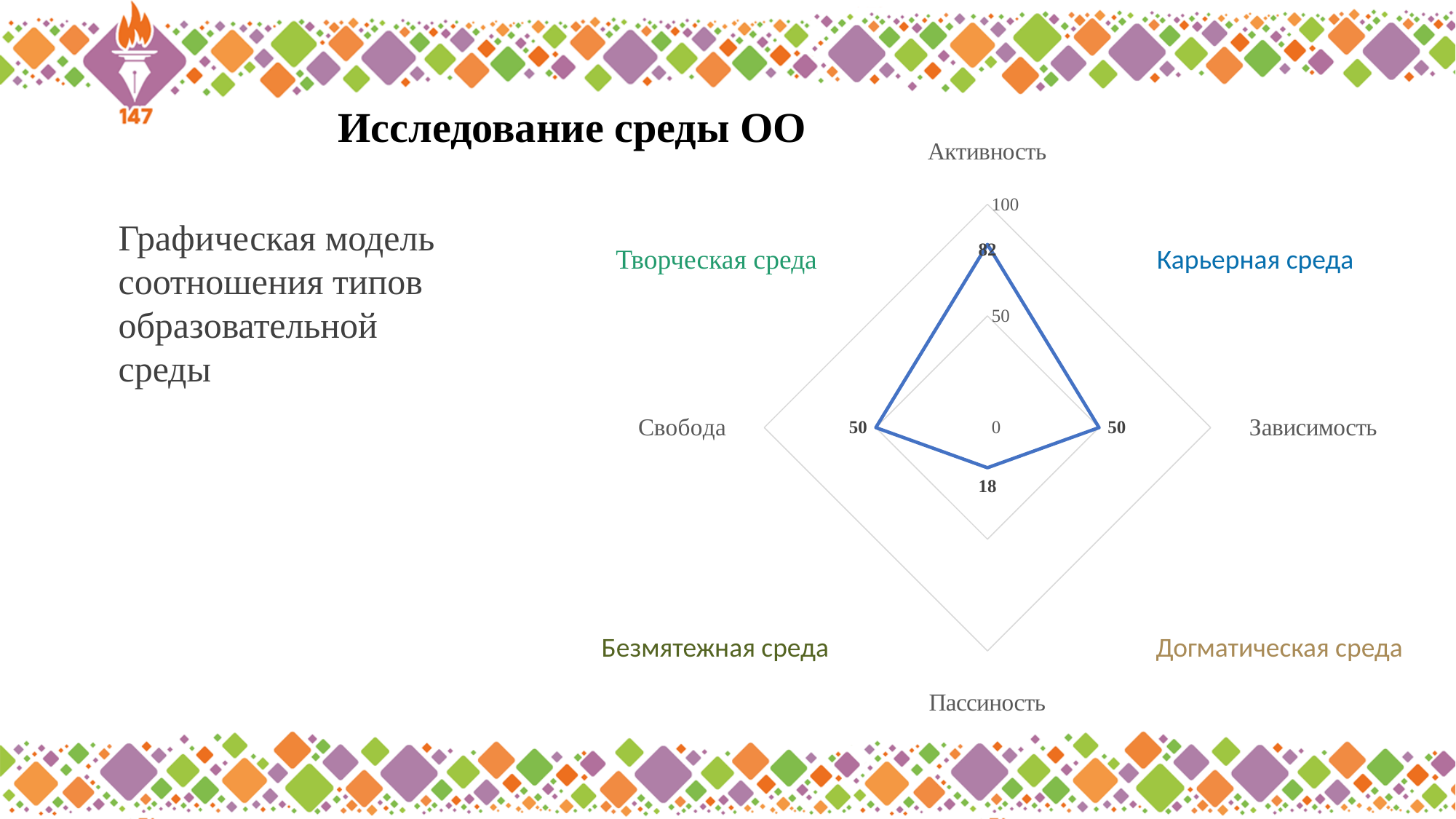

Исследование среды ОО

### Chart

| Category | Столбец1 |
|---|---|
| Активность | 82.0 |
| Зависимость | 50.0 |
| Пассиность | 18.0 |
| Свобода | 50.0 |

Графическая модель соотношения типов образовательной среды
Карьерная среда
Творческая среда
Безмятежная среда
Догматическая среда